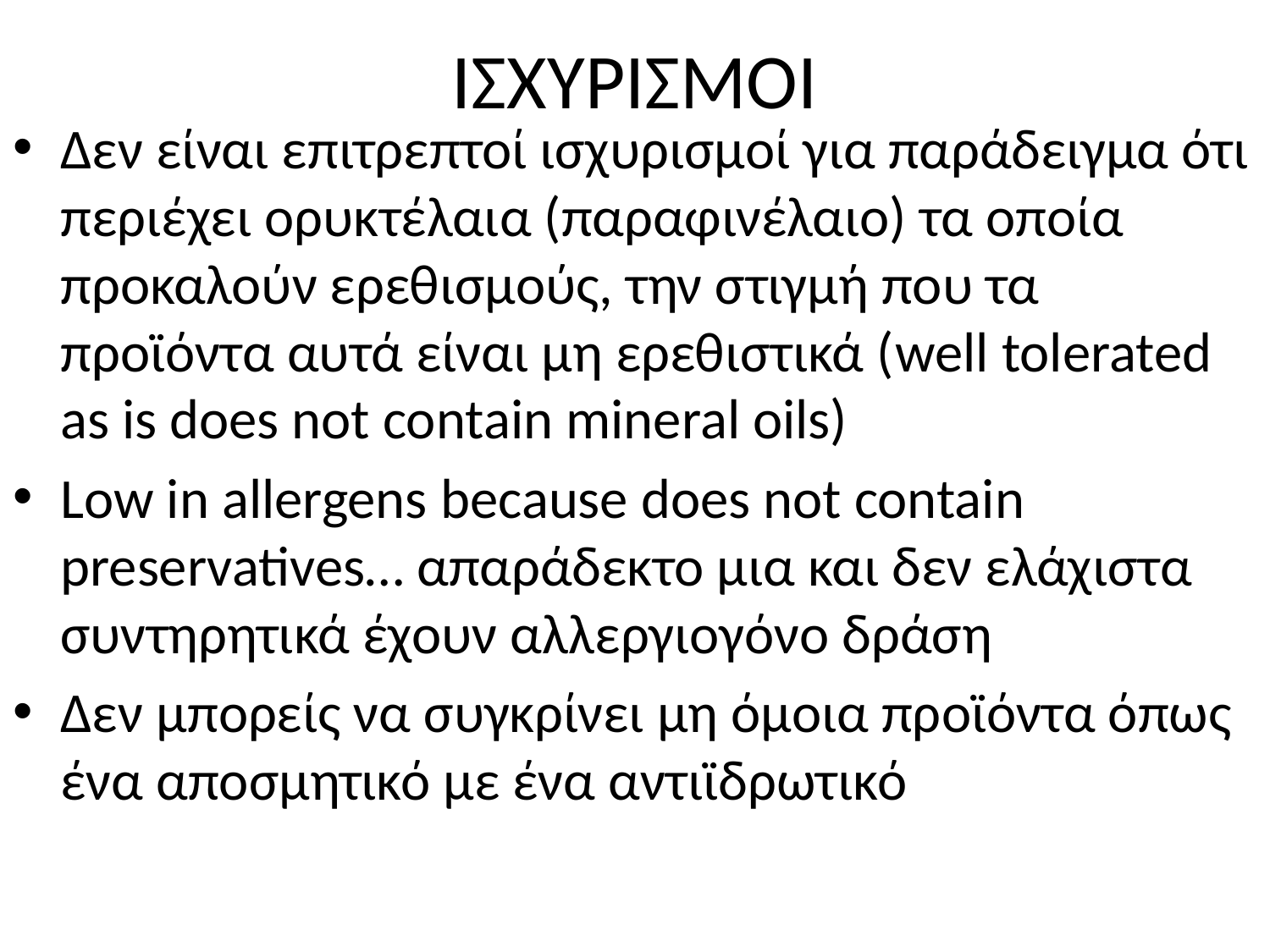

# ΙΣΧΥΡΙΣΜΟΙ
Δεν είναι επιτρεπτοί ισχυρισμοί για παράδειγμα ότι περιέχει ορυκτέλαια (παραφινέλαιο) τα οποία προκαλούν ερεθισμούς, την στιγμή που τα προϊόντα αυτά είναι μη ερεθιστικά (well tolerated as is does not contain mineral oils)
Low in allergens because does not contain preservatives… απαράδεκτο μια και δεν ελάχιστα συντηρητικά έχουν αλλεργιογόνο δράση
Δεν μπορείς να συγκρίνει μη όμοια προϊόντα όπως ένα αποσμητικό με ένα αντιϊδρωτικό